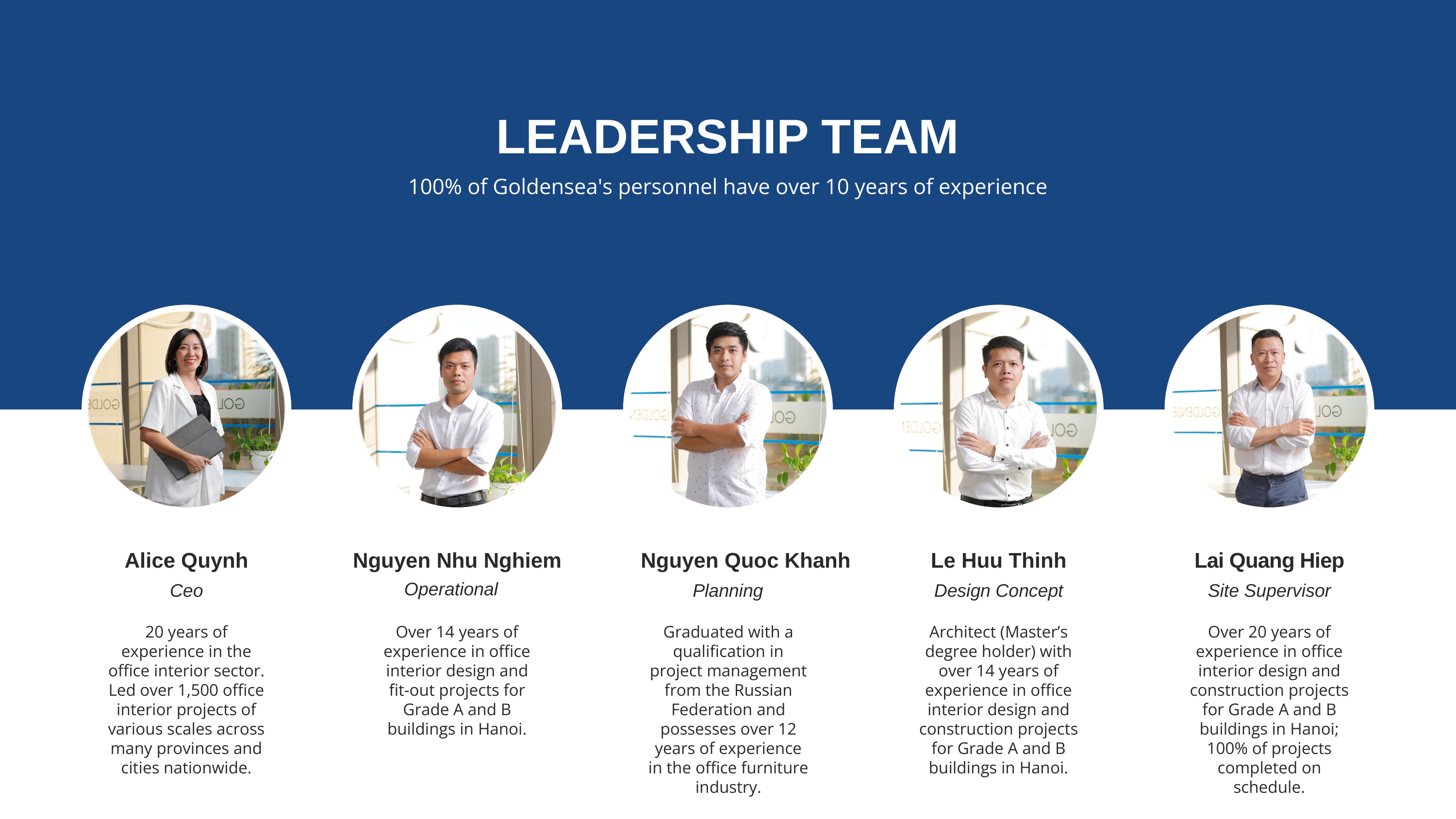

LEADERSHIP TEAM
100% of Goldensea's personnel have over 10 years of experience

Alice Quynh
Nguyen Nhu Nghiem
Nguyen Quoc Khanh
Le Huu Thinh
Lai Quang Hiep
Operational
Ceo
Planning
Design Concept
Site Supervisor
20 years of experience in the office interior sector. Led over 1,500 office interior projects of various scales across many provinces and cities nationwide.

Over 14 years of experience in office interior design and fit-out projects for Grade A and B buildings in Hanoi.

Graduated with a qualification in project management from the Russian Federation and possesses over 12 years of experience in the office furniture industry.
Architect (Master’s degree holder) with over 14 years of experience in office interior design and construction projects for Grade A and B buildings in Hanoi.

Over 20 years of experience in office interior design and construction projects for Grade A and B buildings in Hanoi; 100% of projects completed on schedule.